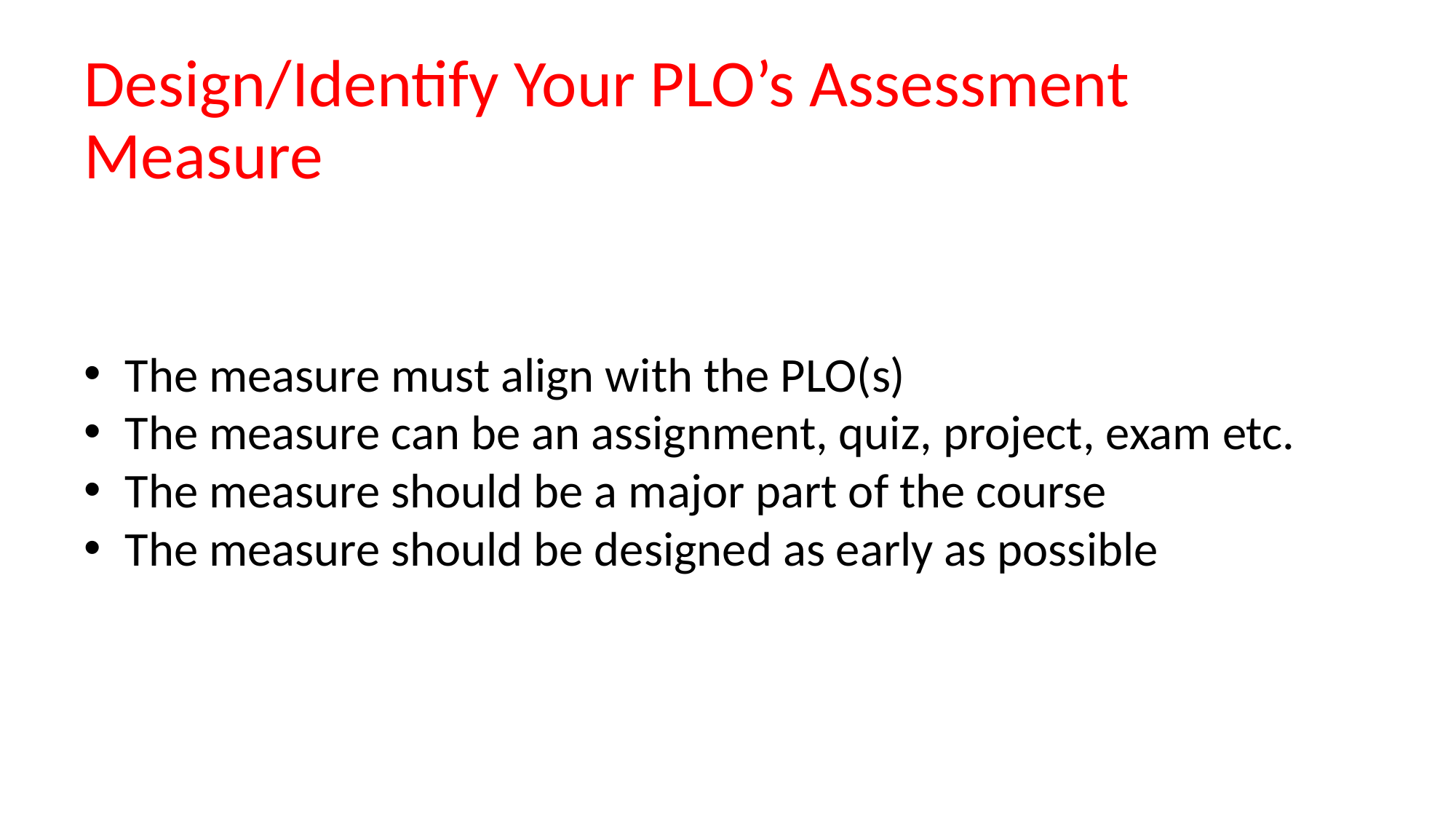

# Design/Identify Your PLO’s Assessment Measure
The measure must align with the PLO(s)
The measure can be an assignment, quiz, project, exam etc.
The measure should be a major part of the course
The measure should be designed as early as possible